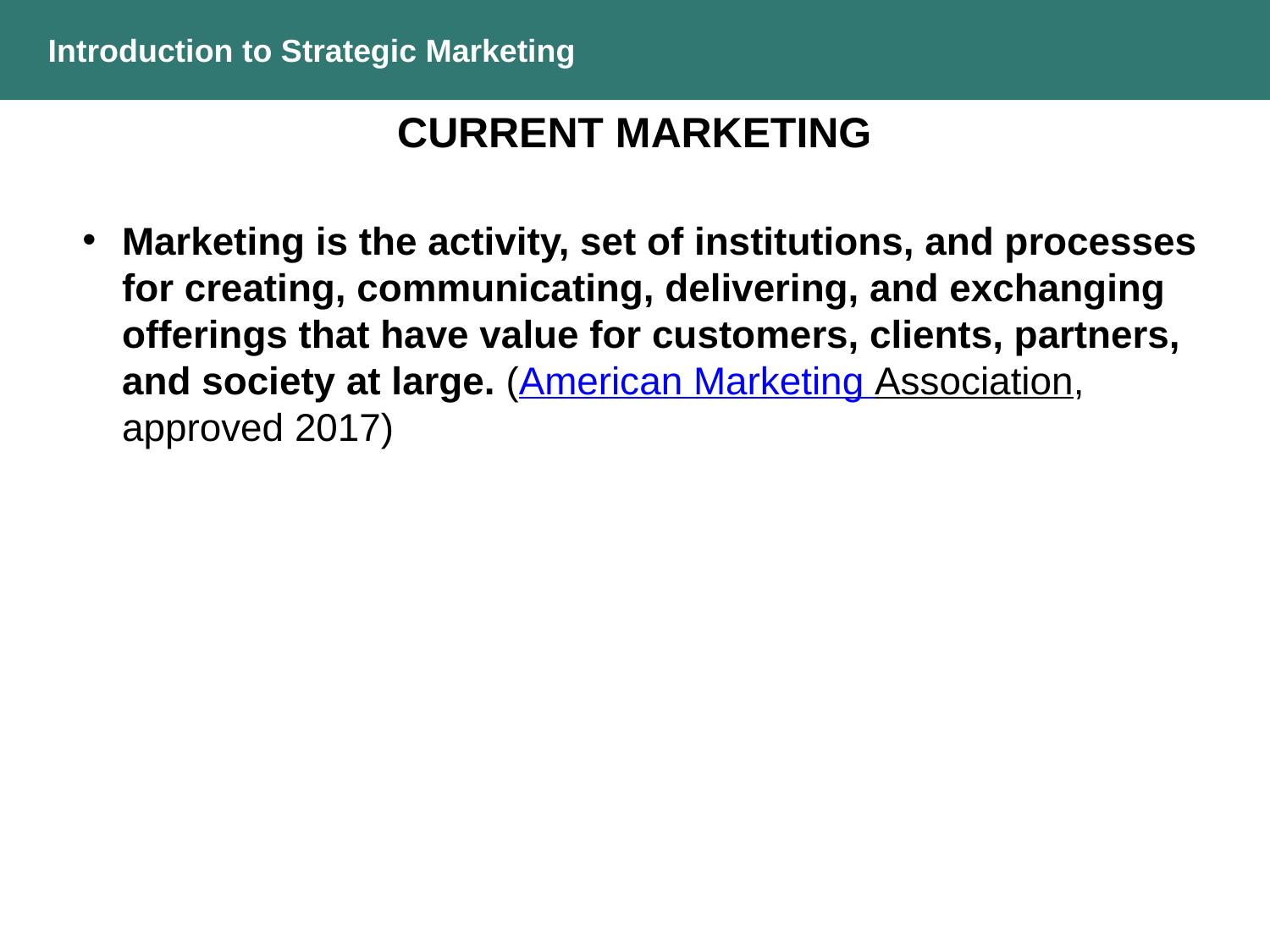

Introduction to Strategic Marketing
CURRENT MARKETING
Marketing is the activity, set of institutions, and processes for creating, communicating, delivering, and exchanging offerings that have value for customers, clients, partners, and society at large. (American Marketing Association, approved 2017)